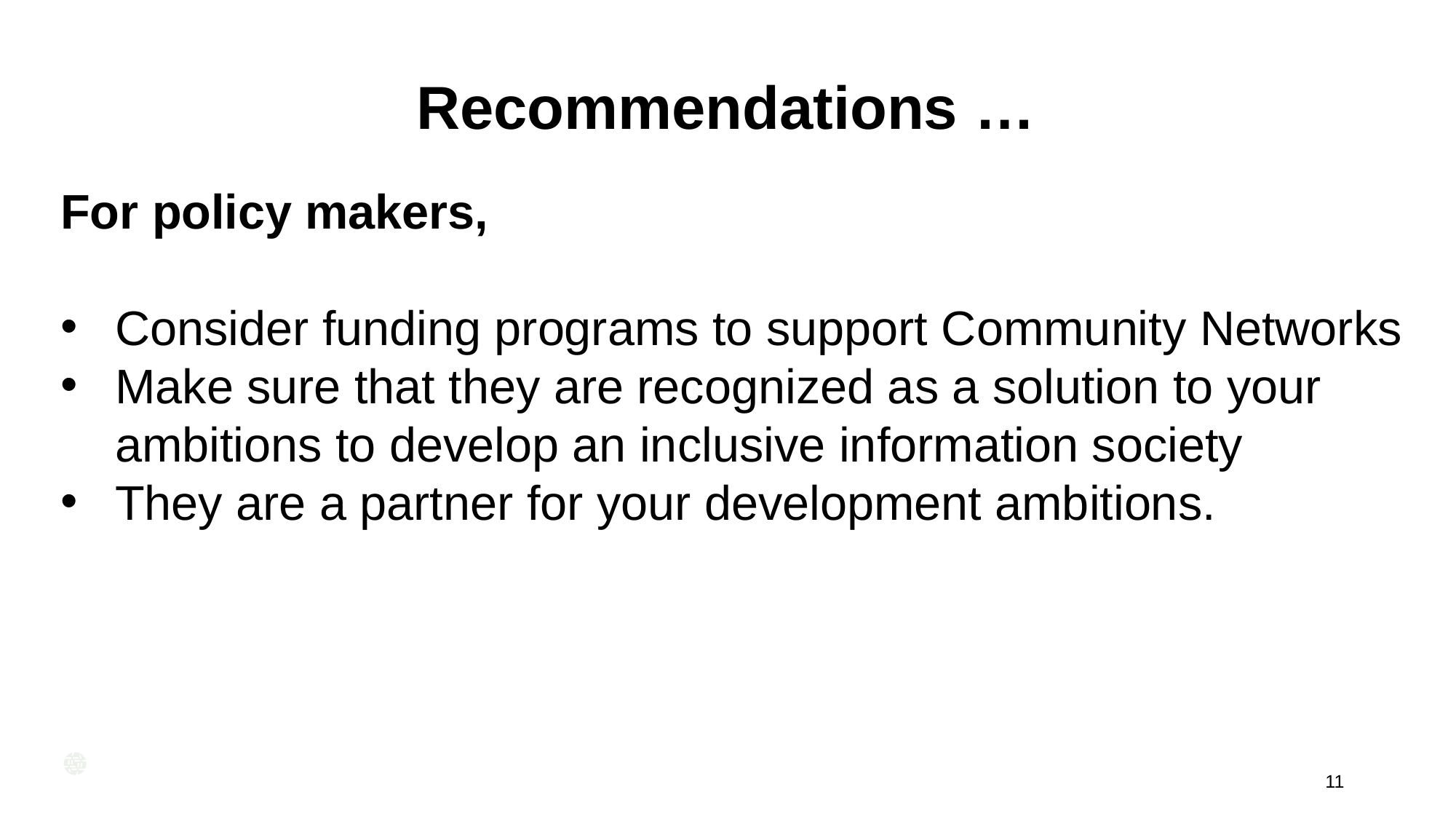

Recommendations …
For policy makers,

Consider funding programs to support Community Networks
Make sure that they are recognized as a solution to your ambitions to develop an inclusive information society
They are a partner for your development ambitions.

| (Availability, or proximity of necessary infrastructure, including mobile access networks, adjacent infrastructure, and access innovation) |
| --- |
11